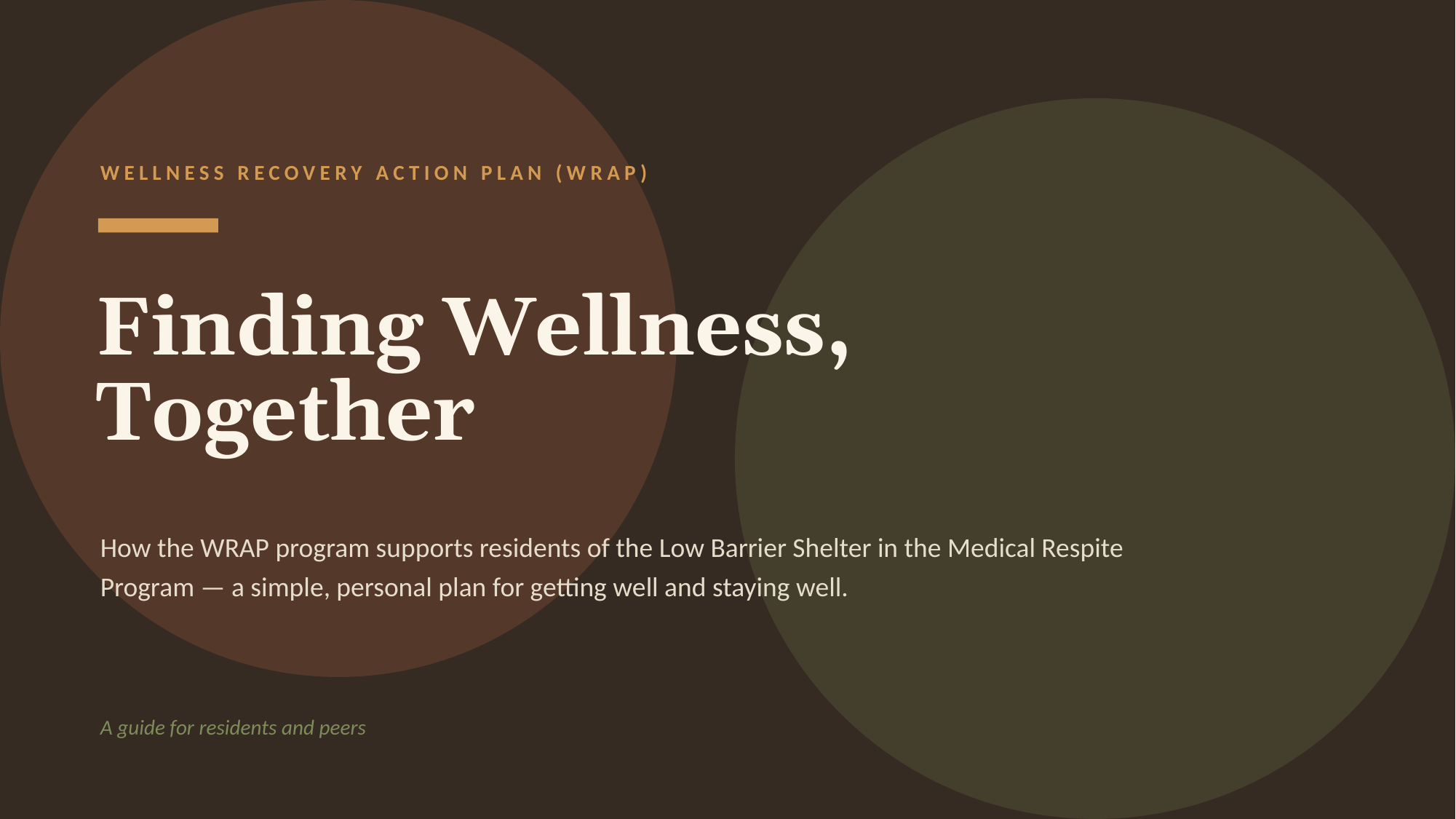

WELLNESS RECOVERY ACTION PLAN (WRAP)

Finding Wellness,
Together
How the WRAP program supports residents of the Low Barrier Shelter in the Medical Respite Program — a simple, personal plan for getting well and staying well.
A guide for residents and peers